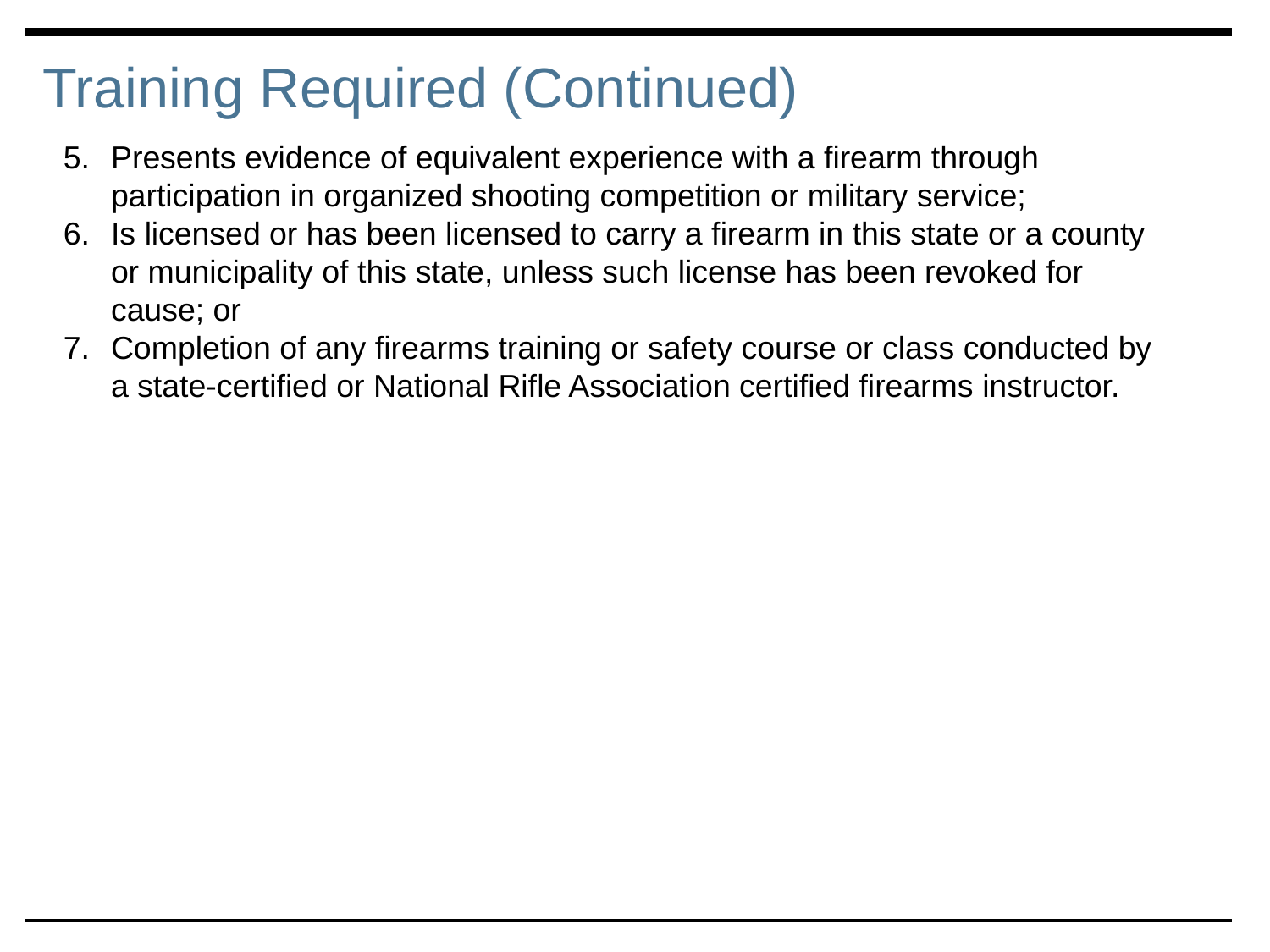

# Training Required (Continued)
Presents evidence of equivalent experience with a firearm through participation in organized shooting competition or military service;
Is licensed or has been licensed to carry a firearm in this state or a county or municipality of this state, unless such license has been revoked for cause; or
Completion of any firearms training or safety course or class conducted by a state-certified or National Rifle Association certified firearms instructor.